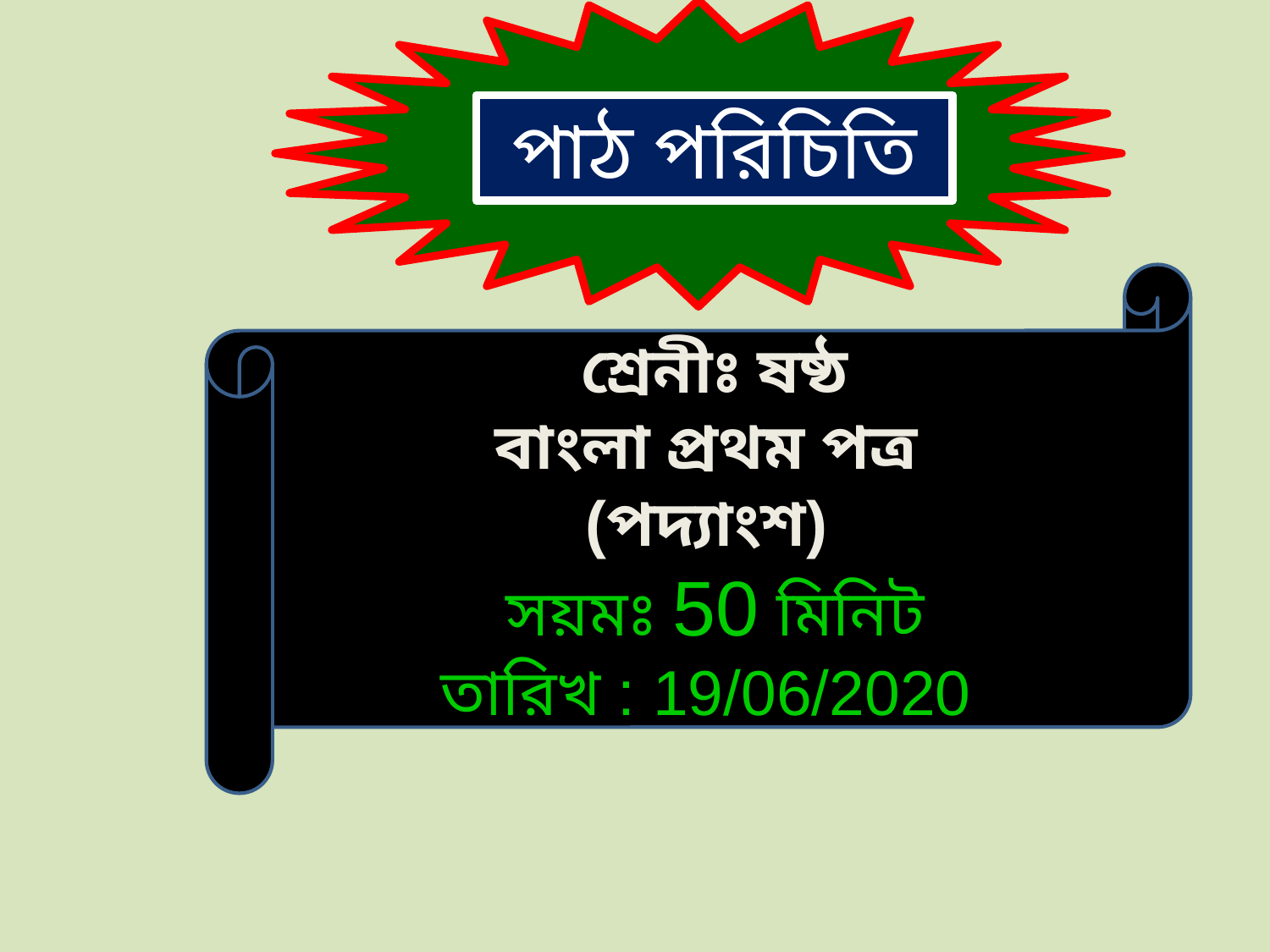

পাঠ পরিচিতি
শ্রেনীঃ ষষ্ঠ
বাংলা প্রথম পত্র
(পদ্যাংশ)
সয়মঃ 50 মিনিট
 তারিখ : 19/06/2020